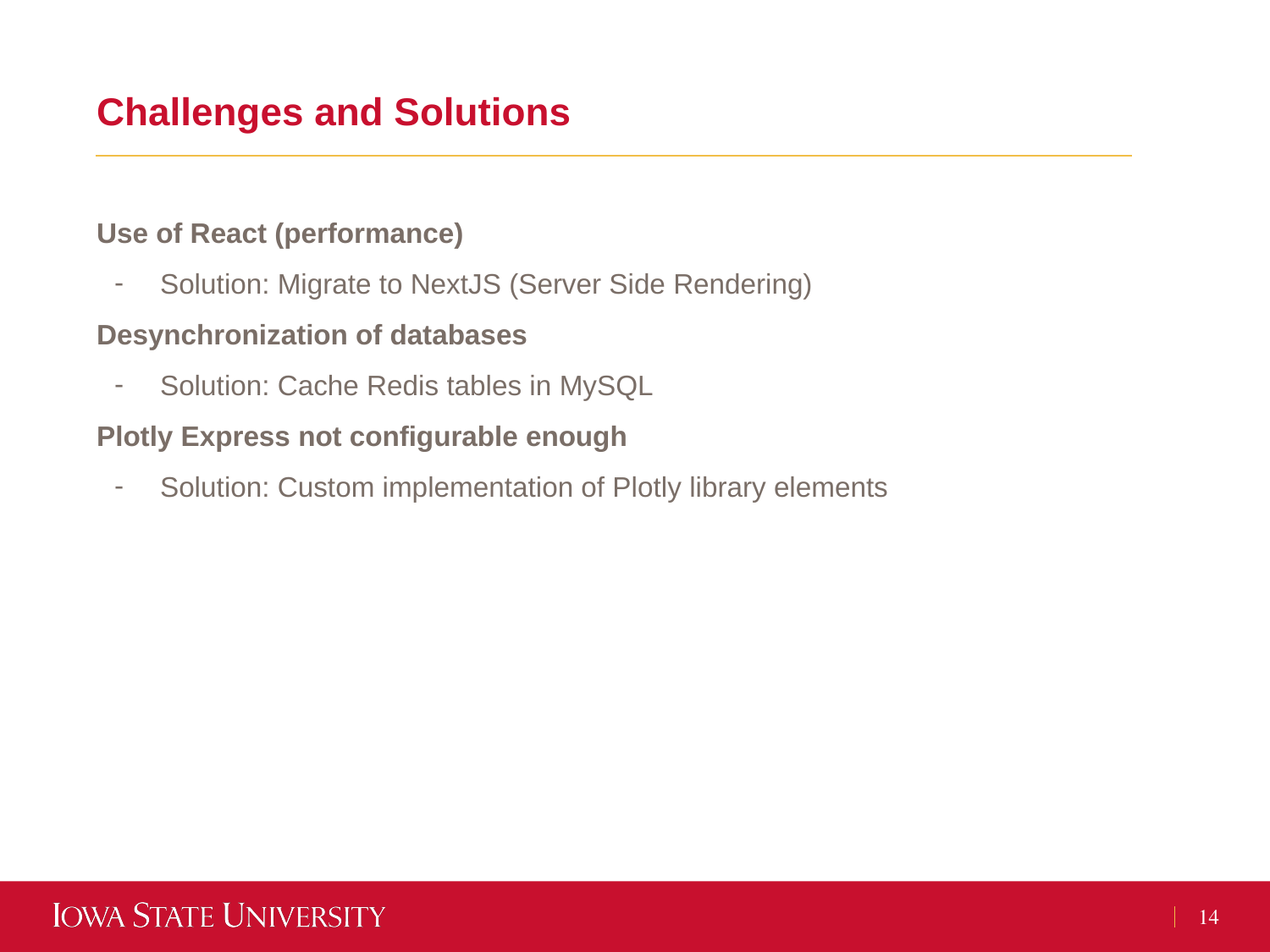

Challenges and Solutions
Use of React (performance)
Solution: Migrate to NextJS (Server Side Rendering)
Desynchronization of databases
Solution: Cache Redis tables in MySQL
Plotly Express not configurable enough
Solution: Custom implementation of Plotly library elements